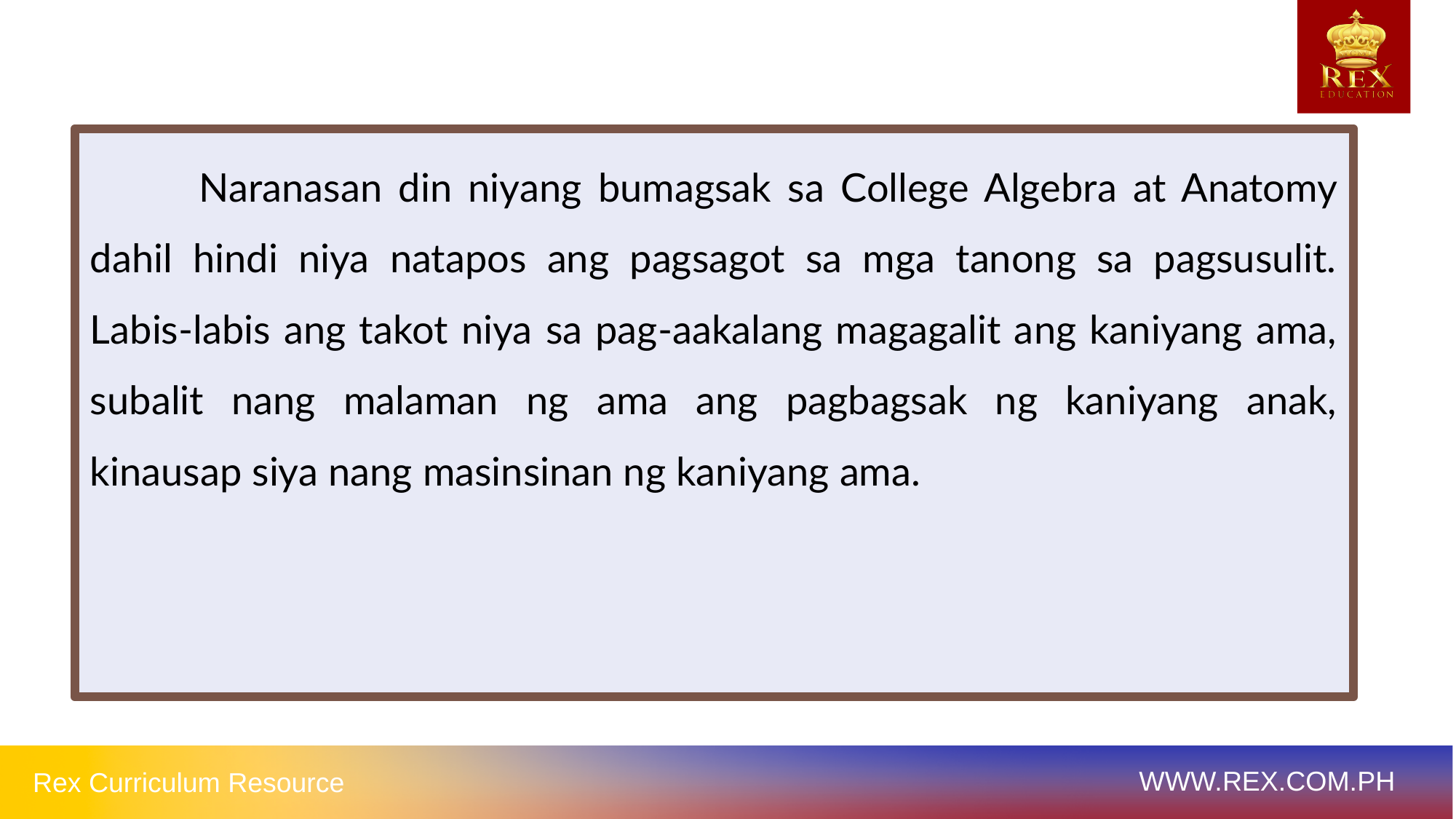

Naranasan din niyang bumagsak sa College Algebra at Anatomy dahil hindi niya natapos ang pagsagot sa mga tanong sa pagsusulit. Labis-labis ang takot niya sa pag-aakalang magagalit ang kaniyang ama, subalit nang malaman ng ama ang pagbagsak ng kaniyang anak, kinausap siya nang masinsinan ng kaniyang ama.